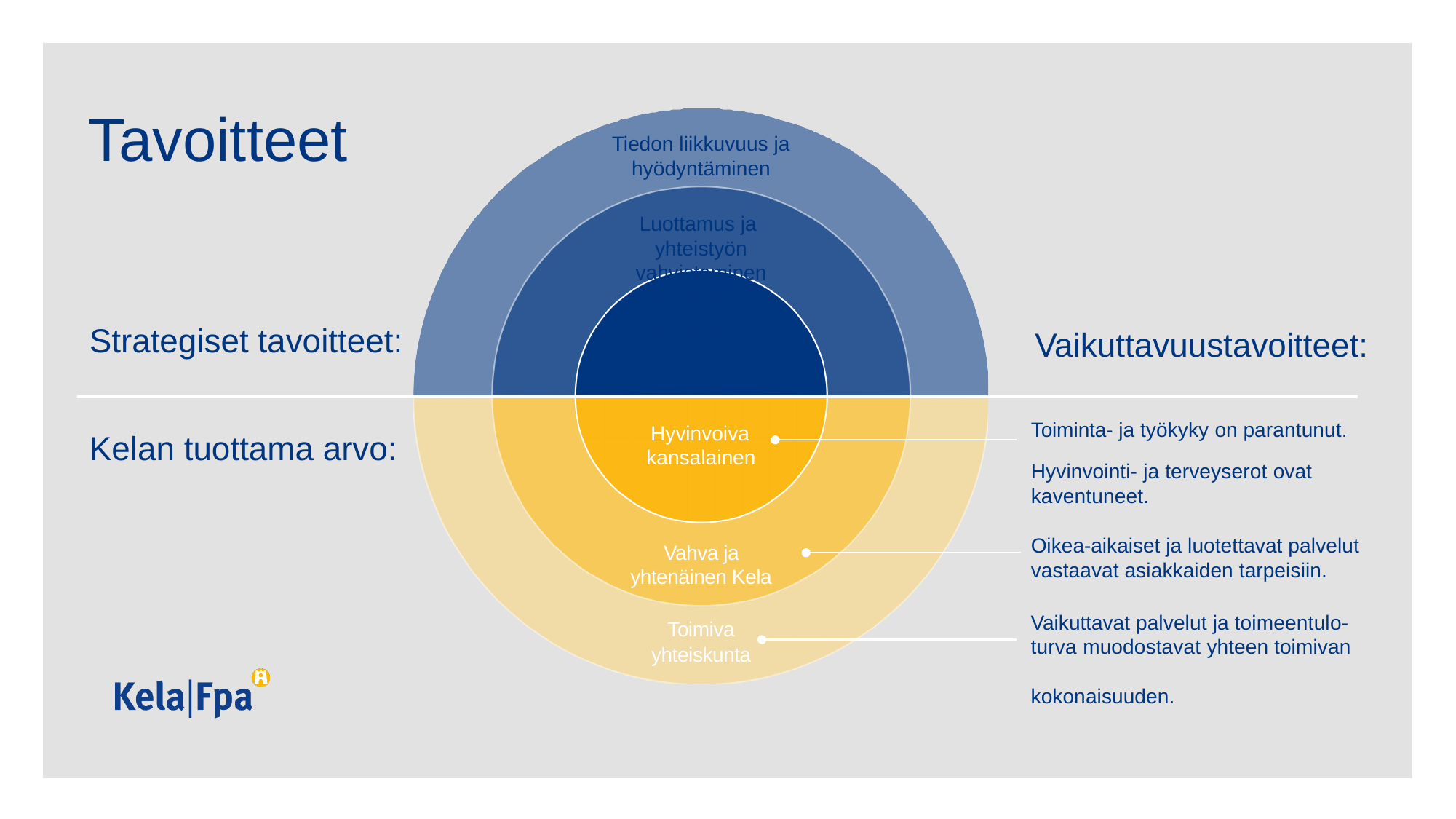

Tavoitteet

Tiedon liikkuvuus ja hyödyntäminen
Luottamus ja
yhteistyön vahvistaminen
Asiakas-
kokemuksen
kehittäminen
Strategiset tavoitteet:
Vaikuttavuustavoitteet:

Toiminta- ja työkyky on parantunut.
Hyvinvointi- ja terveyserot ovat
kaventuneet.
Hyvinvoiva  kansalainen
Kelan tuottama arvo:
Oikea-aikaiset ja luotettavat palvelut
vastaavat asiakkaiden tarpeisiin.
Vahva ja yhtenäinen Kela
Vaikuttavat palvelut ja toimeentulo-
turva muodostavat yhteen toimivan
kokonaisuuden.
Toimiva
yhteiskunta